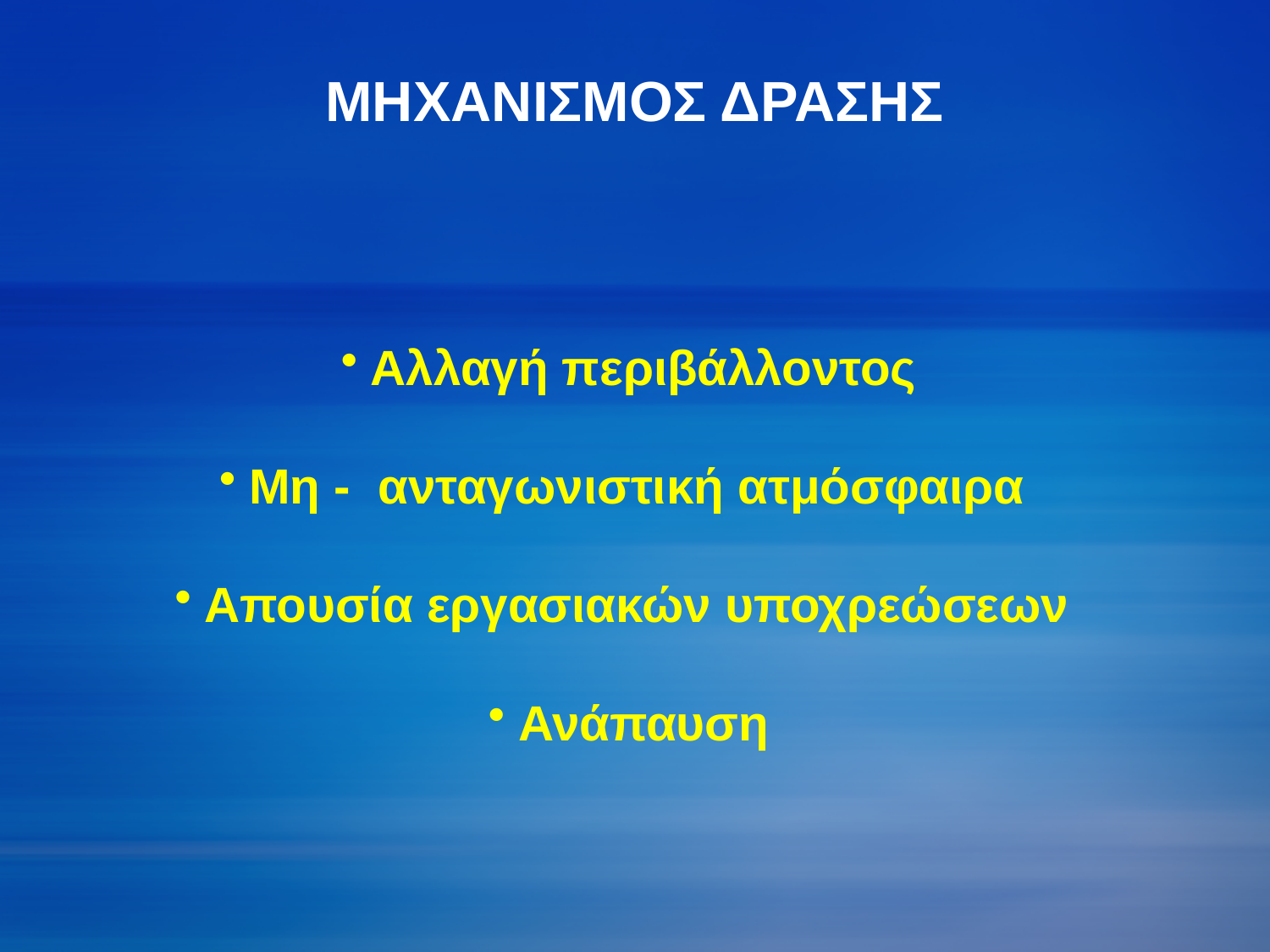

ΜΗΧΑΝΙΣΜΟΣ ΔΡΑΣΗΣ

Αλλαγή περιβάλλοντος

Μη -  ανταγωνιστική ατμόσφαιρα

Απουσία εργασιακών υποχρεώσεων

Ανάπαυση